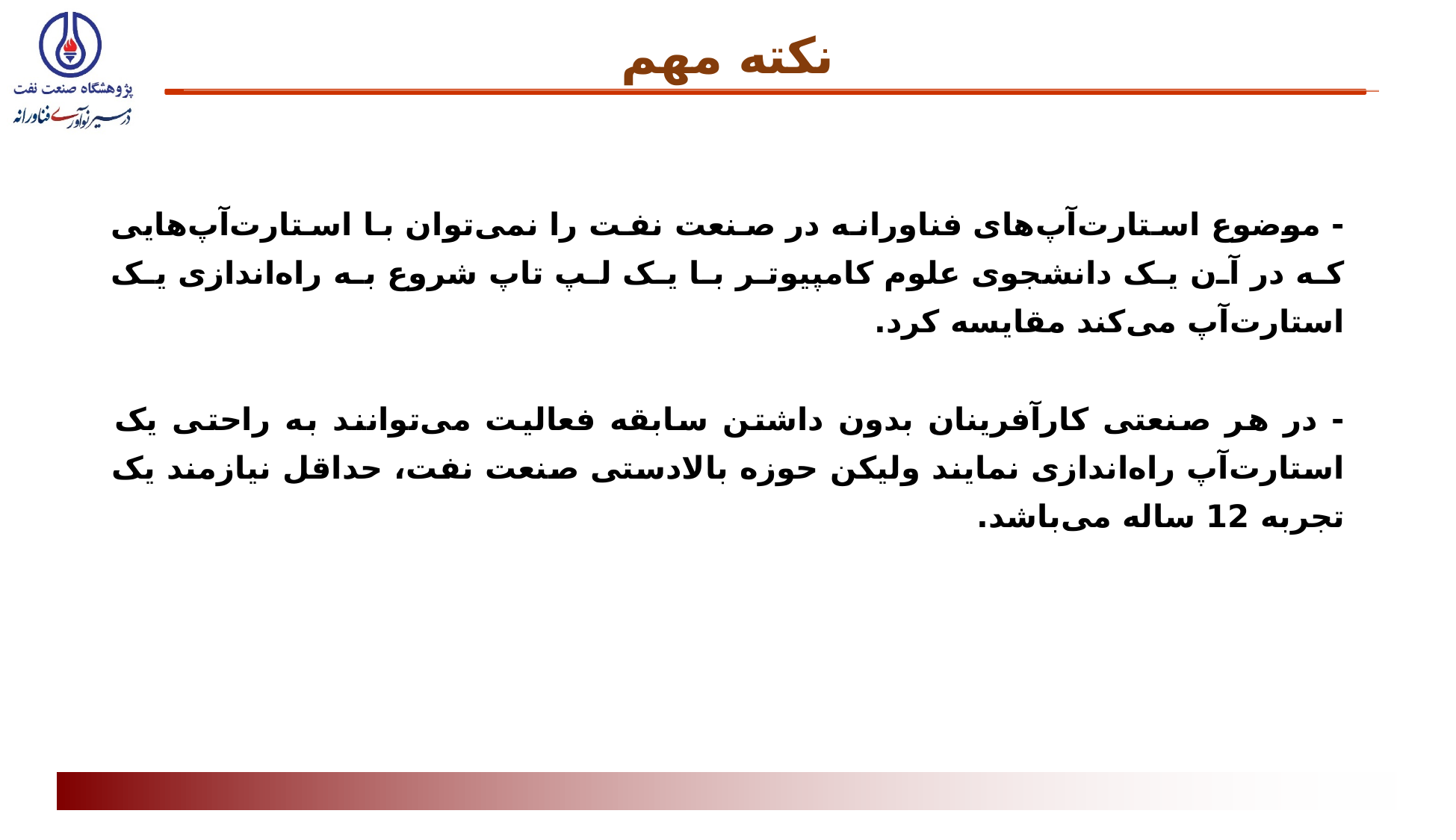

# نکته مهم
- موضوع استارت‌آپ‌های فناورانه در صنعت نفت را نمی‌توان با استارت‌آپ‌هایی که در آن یک دانشجوی علوم کامپیوتر با یک لپ تاپ شروع به راه‌اندازی یک استارت‌آپ می‌کند مقایسه کرد.

- در هر صنعتی کارآفرینان بدون داشتن سابقه فعالیت می‌توانند به راحتی یک استارت‌آپ راه‌اندازی نمایند ولیکن حوزه بالادستی صنعت نفت، حداقل نیازمند یک تجربه 12 ساله می‌باشد.